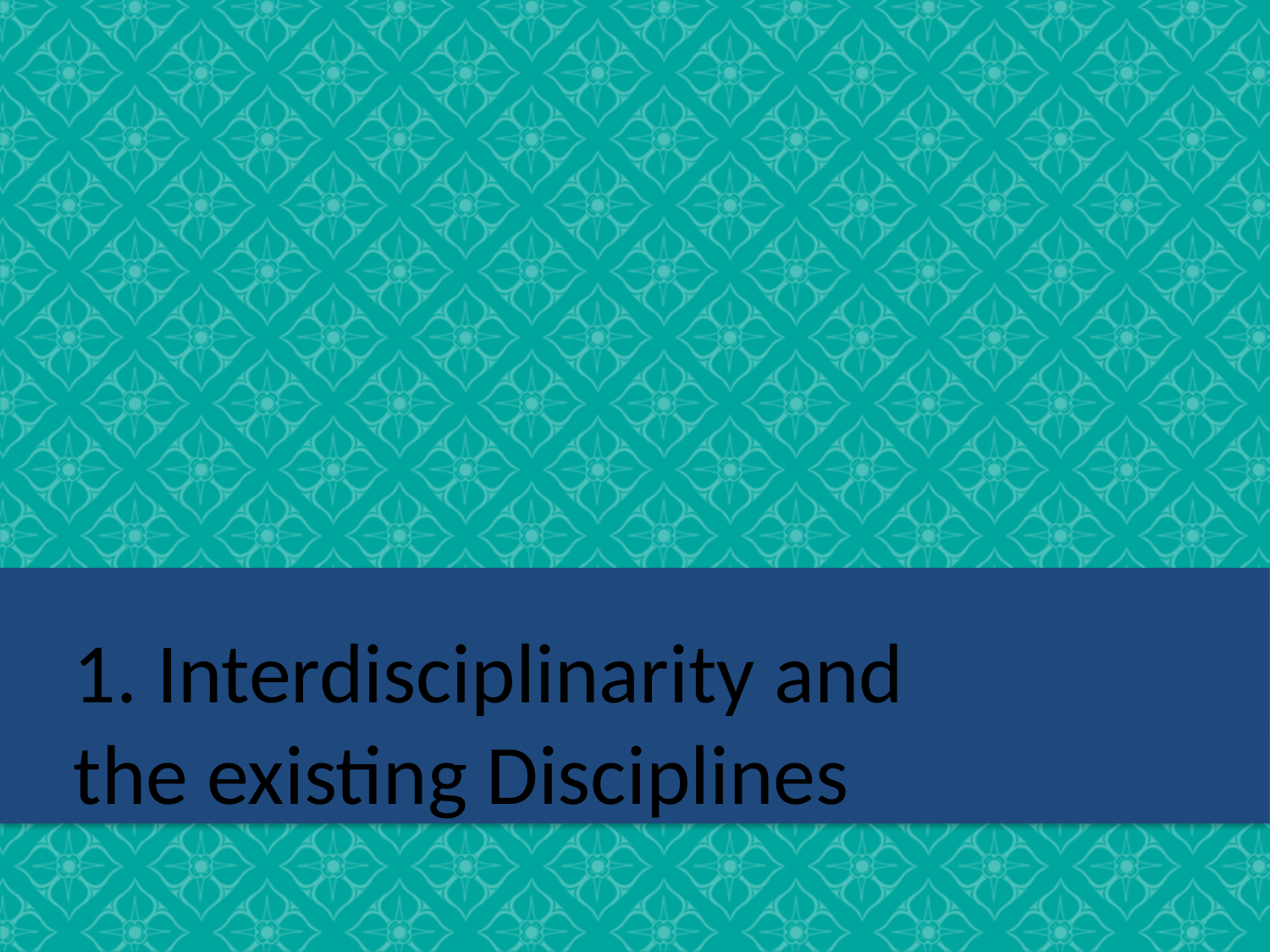

# 1. Interdisciplinarity and the existing Disciplines